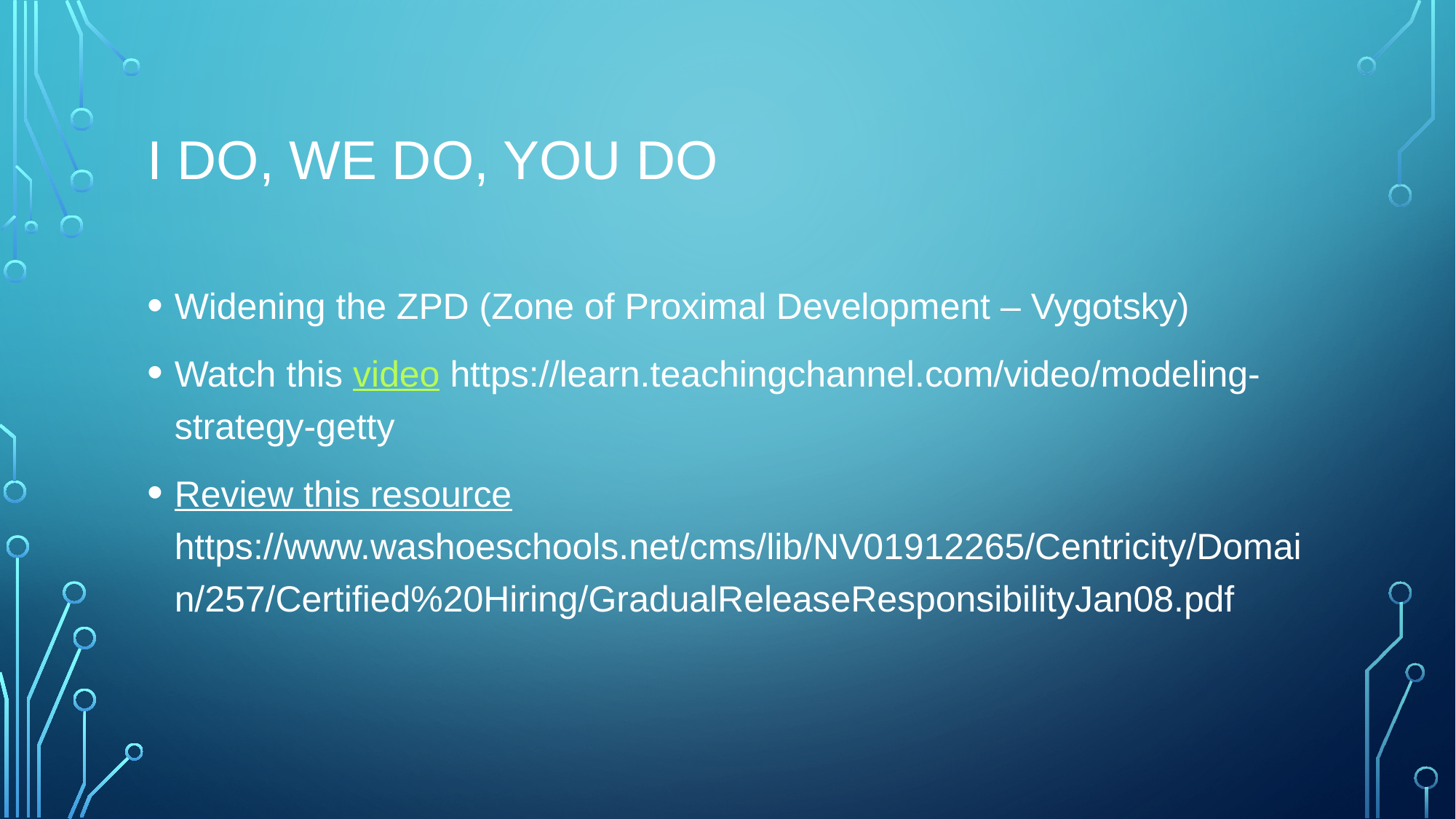

# I do, We do, you do
Widening the ZPD (Zone of Proximal Development – Vygotsky)
Watch this video https://learn.teachingchannel.com/video/modeling-strategy-getty
Review this resource https://www.washoeschools.net/cms/lib/NV01912265/Centricity/Domain/257/Certified%20Hiring/GradualReleaseResponsibilityJan08.pdf